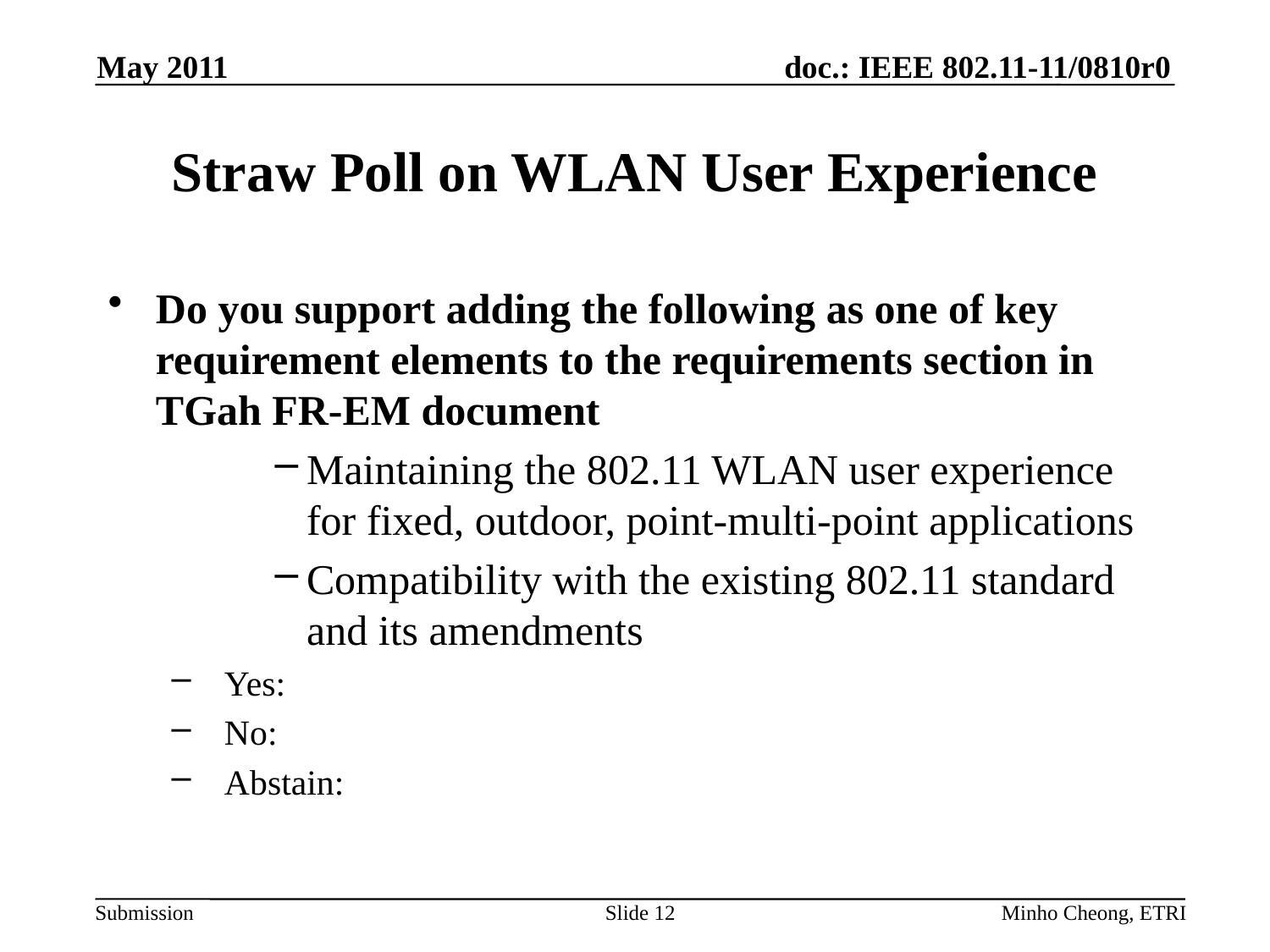

May 2011
# Straw Poll on WLAN User Experience
Do you support adding the following as one of key requirement elements to the requirements section in TGah FR-EM document
Maintaining the 802.11 WLAN user experience for fixed, outdoor, point-multi-point applications
Compatibility with the existing 802.11 standard and its amendments
Yes:
No:
Abstain:

Slide 12
Minho Cheong, ETRI